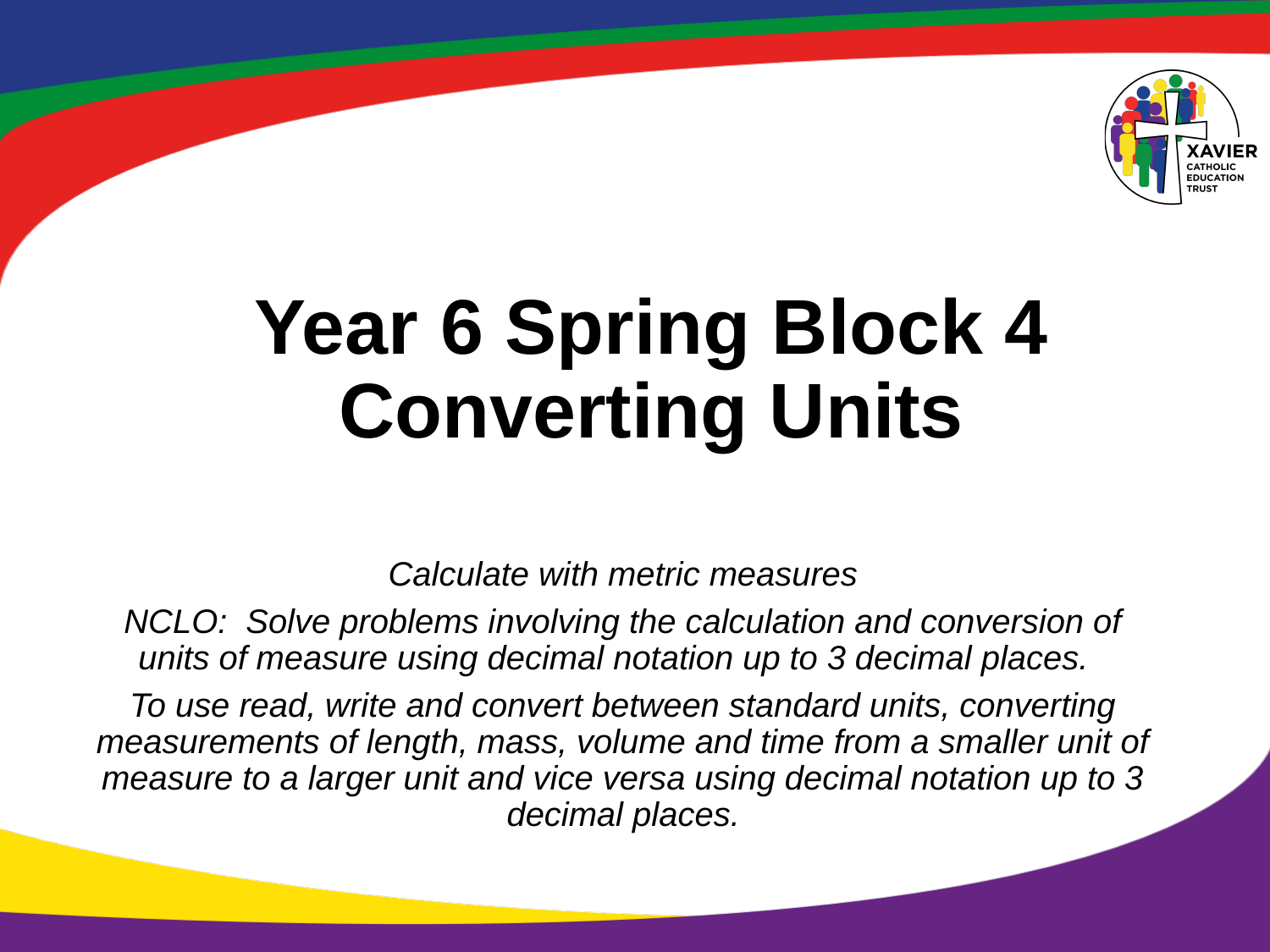

# Year 6 Spring Block 4 Converting Units
Calculate with metric measures
NCLO:  Solve problems involving the calculation and conversion of units of measure using decimal notation up to 3 decimal places.
To use read, write and convert between standard units, converting measurements of length, mass, volume and time from a smaller unit of measure to a larger unit and vice versa using decimal notation up to 3 decimal places.